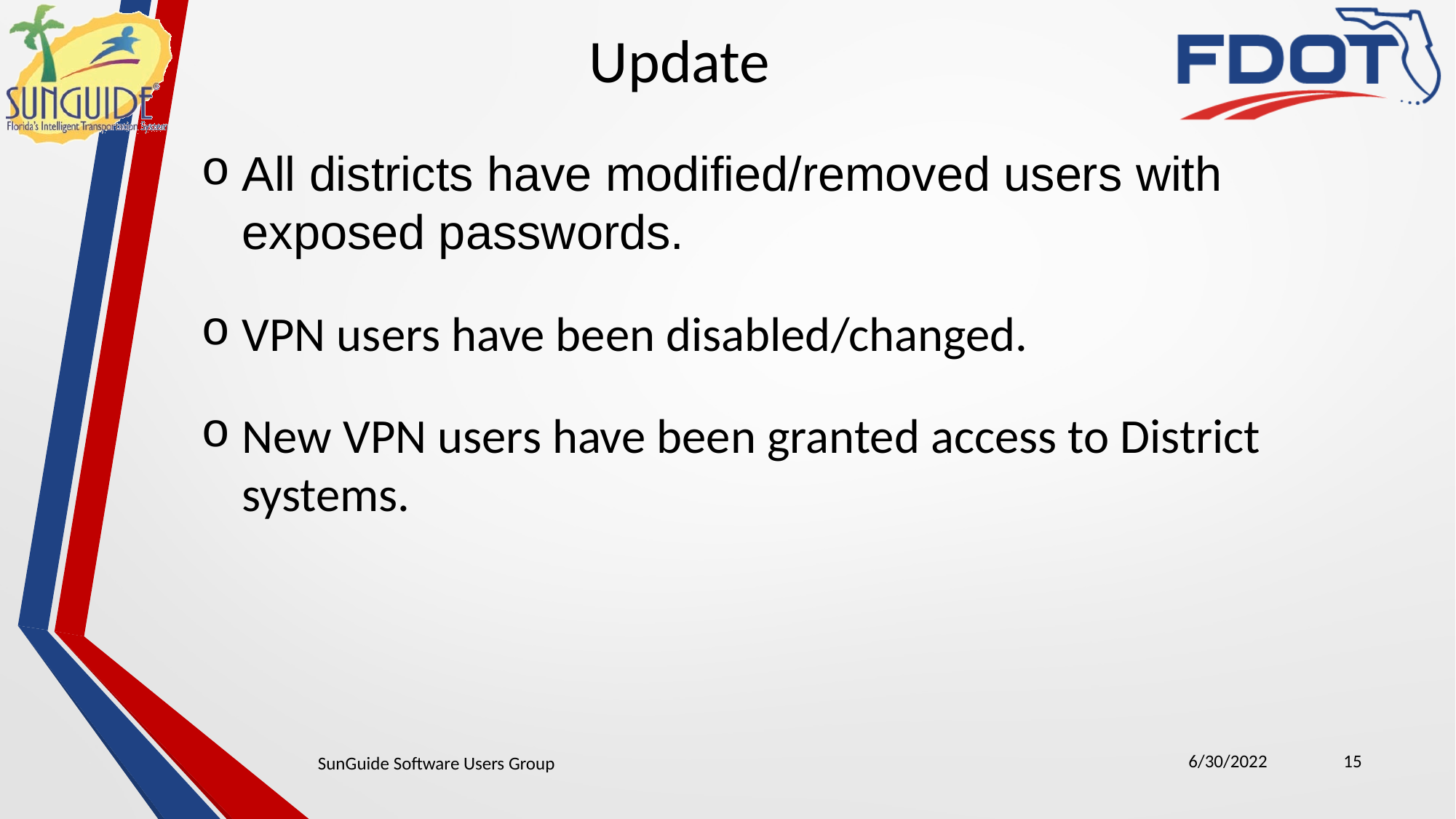

Update
All districts have modified/removed users with exposed passwords.

VPN users have been disabled/changed.

New VPN users have been granted access to District systems.
6/30/2022
15
SunGuide Software Users Group